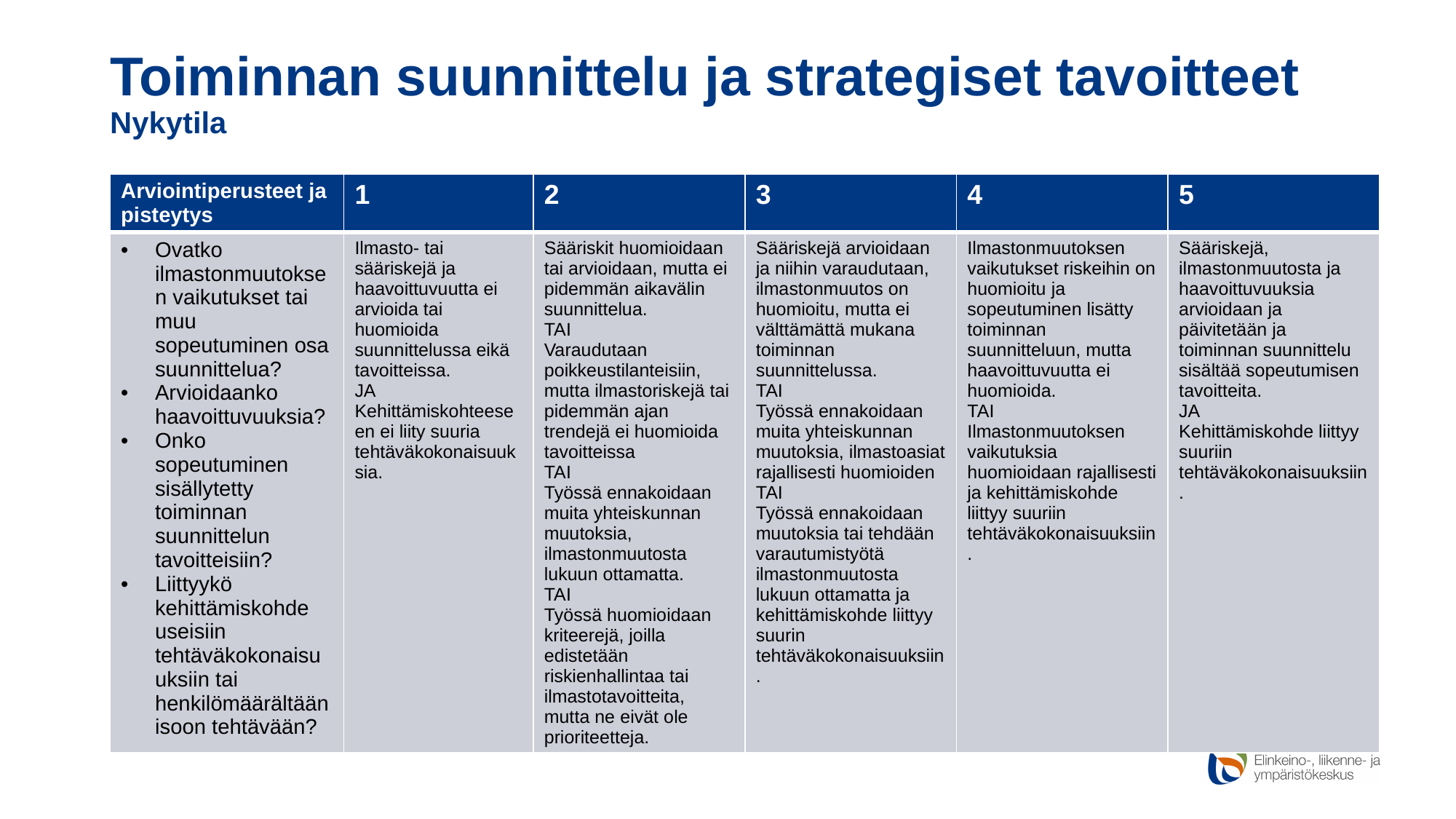

# Toiminnan suunnittelu ja strategiset tavoitteet Nykytila
| Arviointiperusteet ja pisteytys | 1 | 2 | 3 | 4 | 5 |
| --- | --- | --- | --- | --- | --- |
| Ovatko ilmastonmuutoksen vaikutukset tai muu sopeutuminen osa suunnittelua? Arvioidaanko haavoittuvuuksia? Onko sopeutuminen sisällytetty toiminnan suunnittelun tavoitteisiin? Liittyykö kehittämiskohde useisiin tehtäväkokonaisuuksiin tai henkilömäärältään isoon tehtävään? | Ilmasto- tai sääriskejä ja haavoittuvuutta ei arvioida tai huomioida suunnittelussa eikä tavoitteissa. JA Kehittämiskohteeseen ei liity suuria tehtäväkokonaisuuksia. | Sääriskit huomioidaan tai arvioidaan, mutta ei pidemmän aikavälin suunnittelua. TAI Varaudutaan poikkeustilanteisiin, mutta ilmastoriskejä tai pidemmän ajan trendejä ei huomioida tavoitteissa TAI Työssä ennakoidaan muita yhteiskunnan muutoksia, ilmastonmuutosta lukuun ottamatta. TAI Työssä huomioidaan kriteerejä, joilla edistetään riskienhallintaa tai ilmastotavoitteita, mutta ne eivät ole prioriteetteja. | Sääriskejä arvioidaan ja niihin varaudutaan, ilmastonmuutos on huomioitu, mutta ei välttämättä mukana toiminnan suunnittelussa. TAI Työssä ennakoidaan muita yhteiskunnan muutoksia, ilmastoasiat rajallisesti huomioiden TAI Työssä ennakoidaan muutoksia tai tehdään varautumistyötä ilmastonmuutosta lukuun ottamatta ja kehittämiskohde liittyy suurin tehtäväkokonaisuuksiin. | Ilmastonmuutoksen vaikutukset riskeihin on huomioitu ja sopeutuminen lisätty toiminnan suunnitteluun, mutta haavoittuvuutta ei huomioida. TAI Ilmastonmuutoksen vaikutuksia huomioidaan rajallisesti ja kehittämiskohde liittyy suuriin tehtäväkokonaisuuksiin. | Sääriskejä, ilmastonmuutosta ja haavoittuvuuksia arvioidaan ja päivitetään ja toiminnan suunnittelu sisältää sopeutumisen tavoitteita. JA Kehittämiskohde liittyy suuriin tehtäväkokonaisuuksiin. |